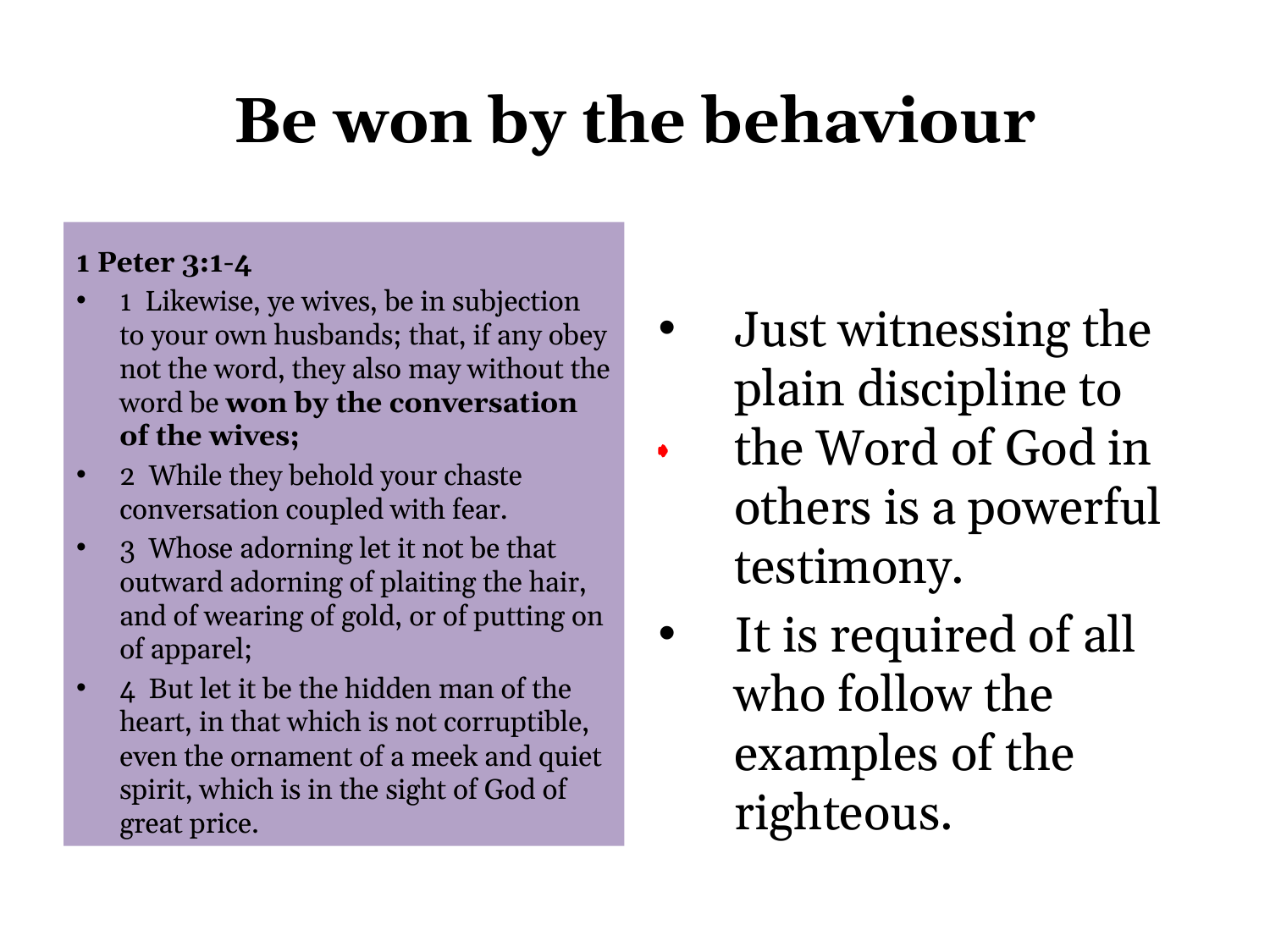

# Be won by the behaviour

1 Peter 3:1-4
1  Likewise, ye wives, be in subjection to your own husbands; that, if any obey not the word, they also may without the word be won by the conversation of the wives;
2  While they behold your chaste conversation coupled with fear.
3  Whose adorning let it not be that outward adorning of plaiting the hair, and of wearing of gold, or of putting on of apparel;
4  But let it be the hidden man of the heart, in that which is not corruptible, even the ornament of a meek and quiet spirit, which is in the sight of God of great price.

Just witnessing the plain discipline to the Word of God in others is a powerful testimony.
It is required of all who follow the examples of the righteous.